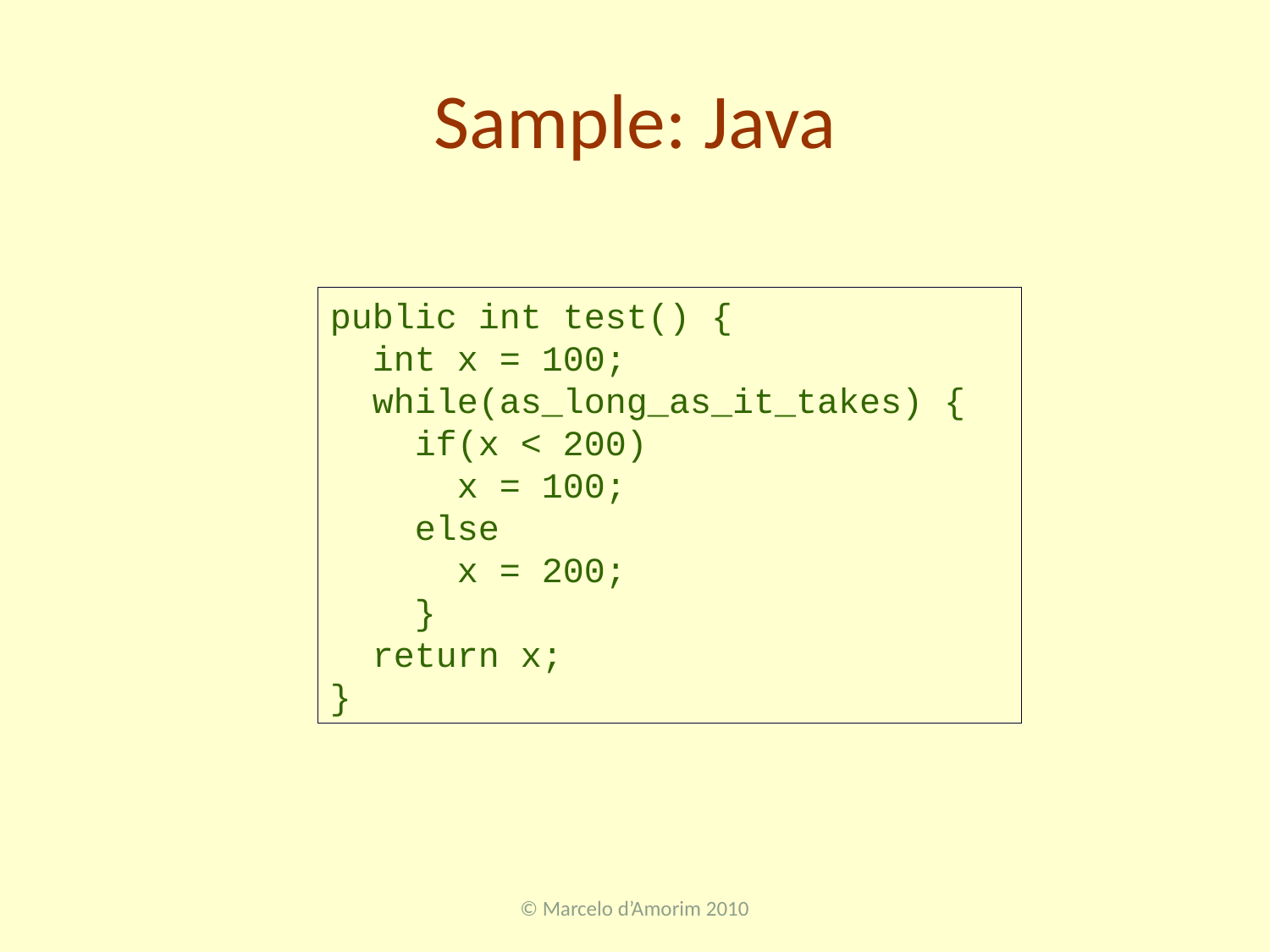

# Sample: Java
public int test() {
  int x = 100;
  while(as_long_as_it_takes) {
    if(x < 200)
      x = 100;
    else
      x = 200;
    }
  return x;
}
© Marcelo d’Amorim 2010